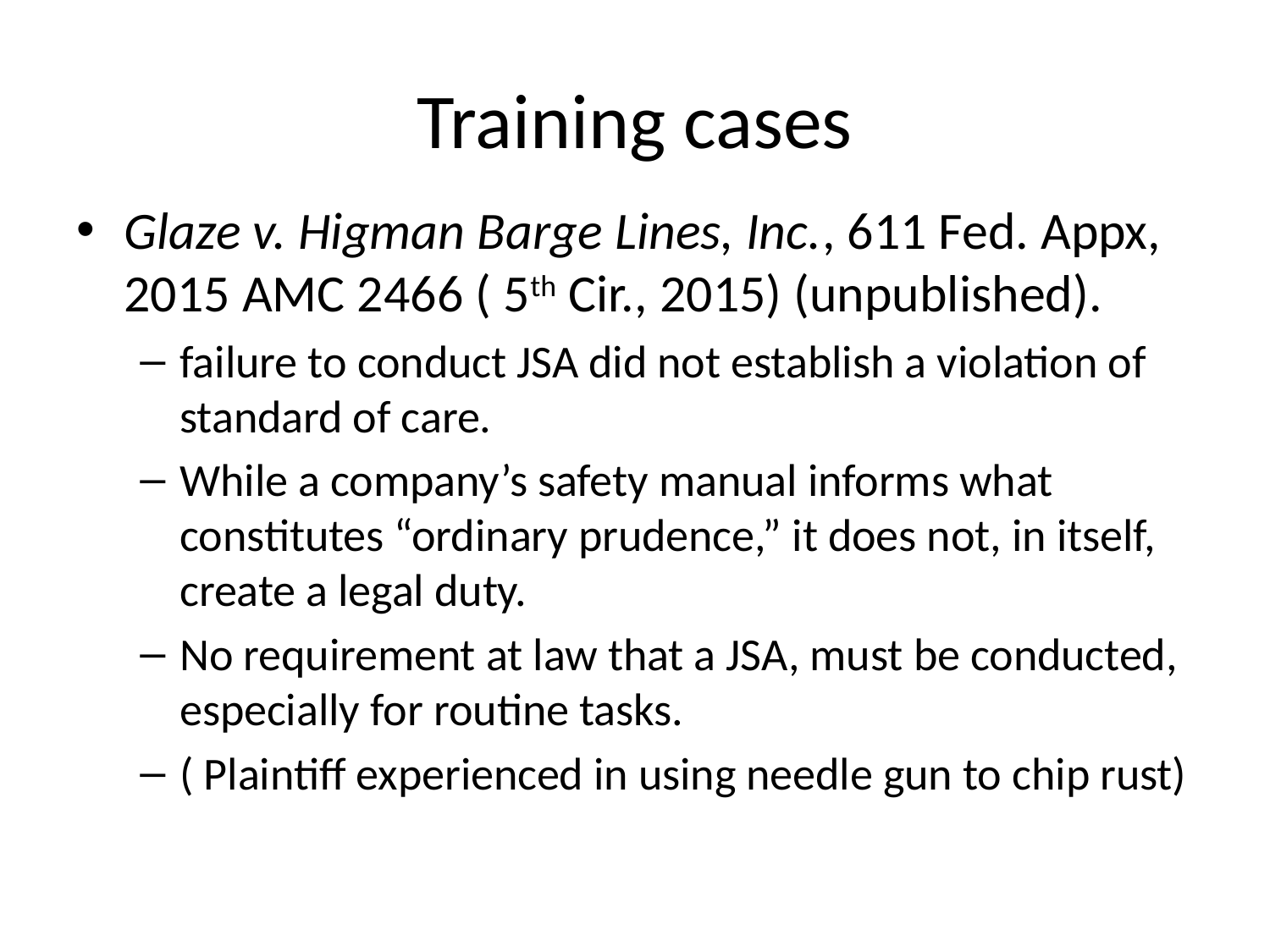

# Training cases
Glaze v. Higman Barge Lines, Inc., 611 Fed. Appx, 2015 AMC 2466 ( 5th Cir., 2015) (unpublished).
failure to conduct JSA did not establish a violation of standard of care.
While a company’s safety manual informs what constitutes “ordinary prudence,” it does not, in itself, create a legal duty.
No requirement at law that a JSA, must be conducted, especially for routine tasks.
( Plaintiff experienced in using needle gun to chip rust)